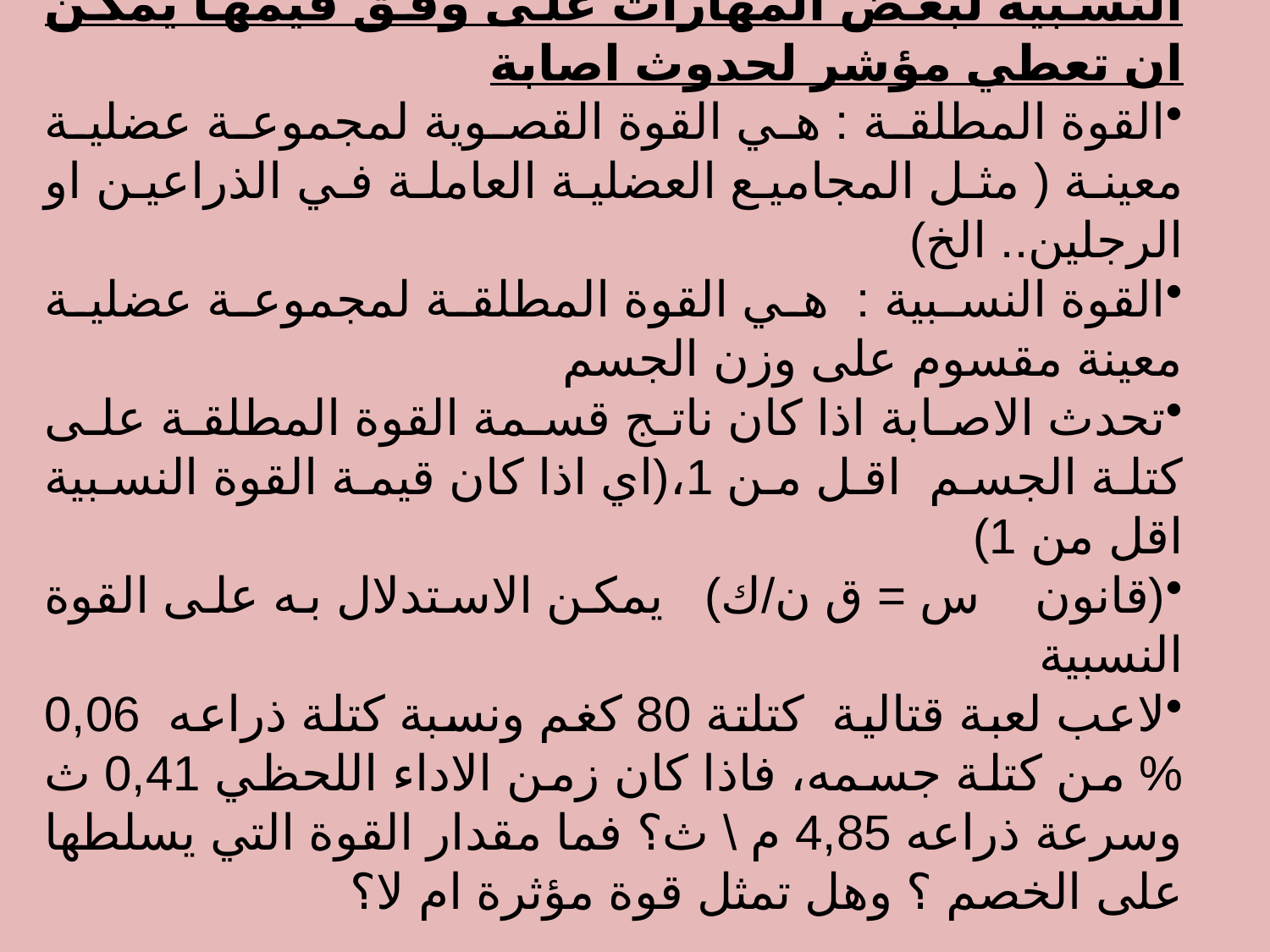

التعرف على مستوى القوة المطلقة  والقوة النسبية لبعض المهارات على وفق قيمها يمكن ان تعطي مؤشر لحدوث اصابة
القوة المطلقة : هي القوة القصوية لمجموعة عضلية معينة ( مثل المجاميع العضلية العاملة في الذراعين او الرجلين.. الخ)
القوة النسبية :  هي القوة المطلقة لمجموعة عضلية معينة مقسوم على وزن الجسم
تحدث الاصابة اذا كان ناتج قسمة القوة المطلقة على كتلة الجسم  اقل من 1،(اي اذا كان قيمة القوة النسبية اقل من 1)
(قانون    س = ق ن/ك)   يمكن الاستدلال به على القوة النسبية
لاعب لعبة قتالية  كتلتة 80 كغم ونسبة كتلة ذراعه  0,06 % من كتلة جسمه، فاذا كان زمن الاداء اللحظي 0,41 ث وسرعة ذراعه 4,85 م \ ث؟ فما مقدار القوة التي يسلطها على الخصم ؟ وهل تمثل قوة مؤثرة ام لا؟